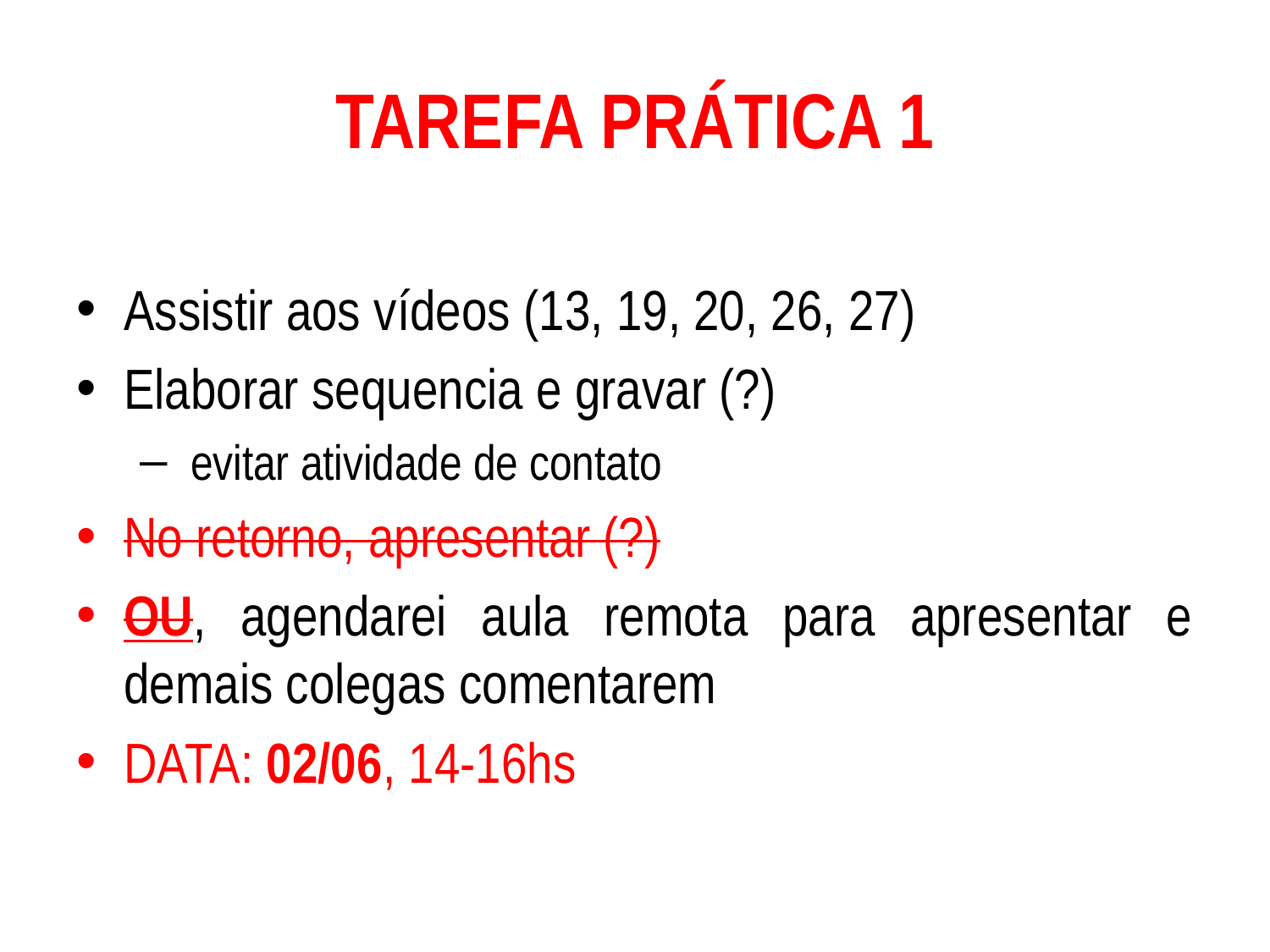

# TAREFA PRÁTICA 1
Assistir aos vídeos (13, 19, 20, 26, 27)
Elaborar sequencia e gravar (?)
 evitar atividade de contato
No retorno, apresentar (?)
OU, agendarei aula remota para apresentar e demais colegas comentarem
DATA: 02/06, 14-16hs